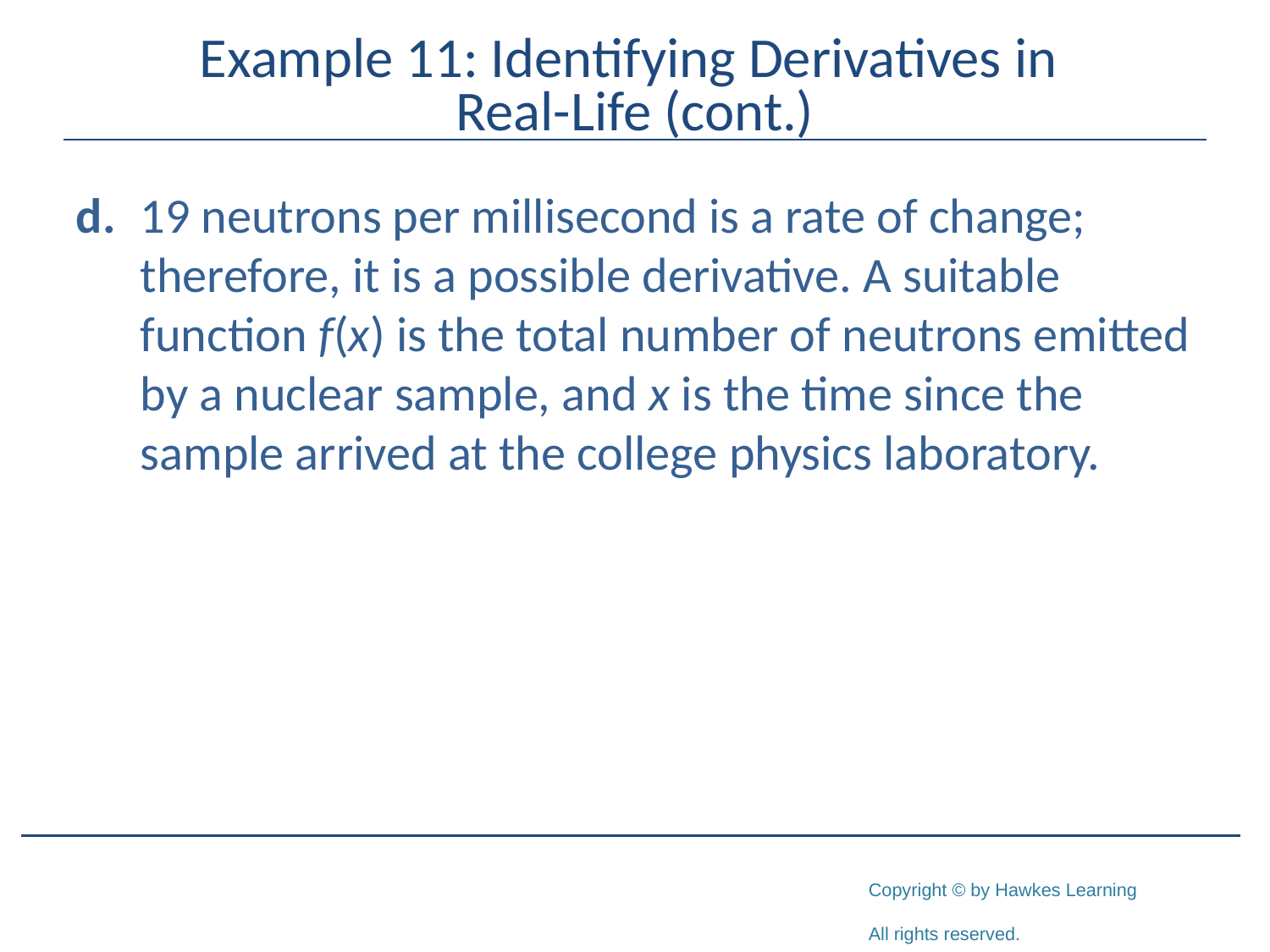

# Example 11: Identifying Derivatives in Real-Life (cont.)
d.	19 neutrons per millisecond is a rate of change; therefore, it is a possible derivative. A suitable function f(x) is the total number of neutrons emitted by a nuclear sample, and x is the time since the sample arrived at the college physics laboratory.